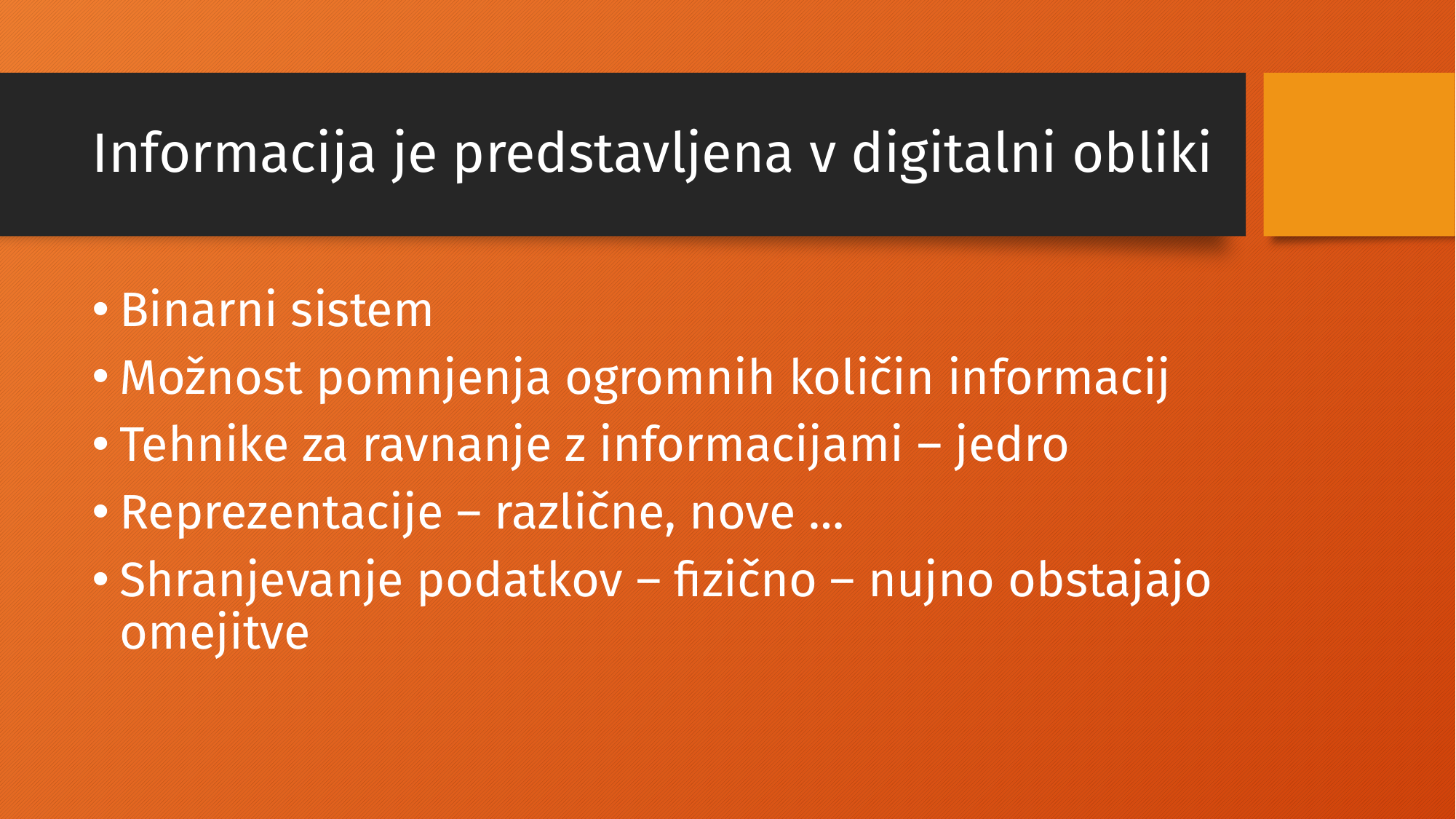

# Informacija je predstavljena v digitalni obliki
Binarni sistem
Možnost pomnjenja ogromnih količin informacij
Tehnike za ravnanje z informacijami – jedro
Reprezentacije – različne, nove …
Shranjevanje podatkov – fizično – nujno obstajajo omejitve